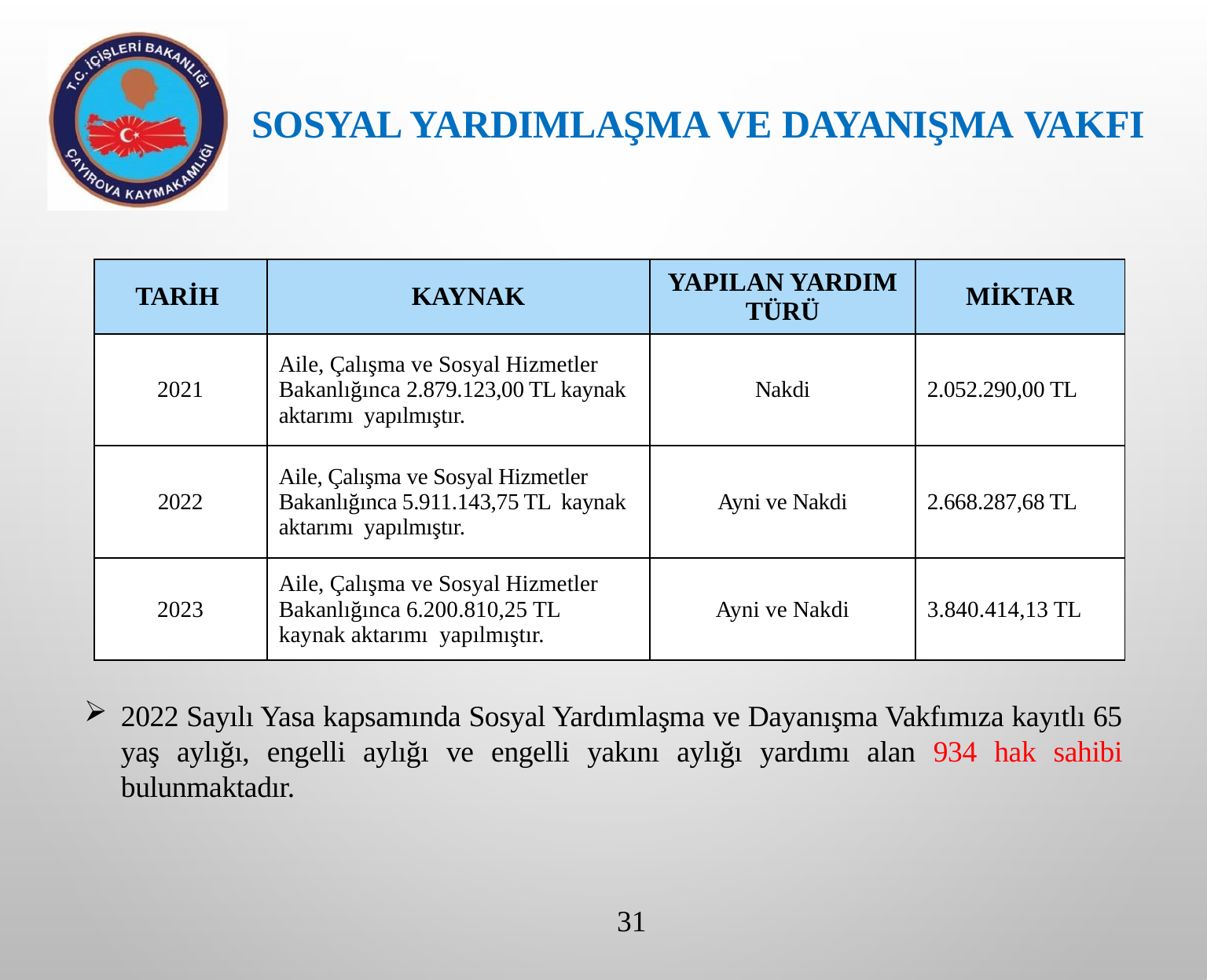

SOSYAL YARDIMLAŞMA VE DAYANIŞMA VAKFI
| TARİH | KAYNAK | YAPILAN YARDIM TÜRÜ | MİKTAR |
| --- | --- | --- | --- |
| 2021 | Aile, Çalışma ve Sosyal Hizmetler Bakanlığınca 2.879.123,00 TL kaynak aktarımı yapılmıştır. | Nakdi | 2.052.290,00 TL |
| 2022 | Aile, Çalışma ve Sosyal Hizmetler Bakanlığınca 5.911.143,75 TL kaynak aktarımı yapılmıştır. | Ayni ve Nakdi | 2.668.287,68 TL |
| 2023 | Aile, Çalışma ve Sosyal Hizmetler Bakanlığınca 6.200.810,25 TL kaynak aktarımı yapılmıştır. | Ayni ve Nakdi | 3.840.414,13 TL |
2022 Sayılı Yasa kapsamında Sosyal Yardımlaşma ve Dayanışma Vakfımıza kayıtlı 65 yaş aylığı, engelli aylığı ve engelli yakını aylığı yardımı alan 934 hak sahibi bulunmaktadır.
31